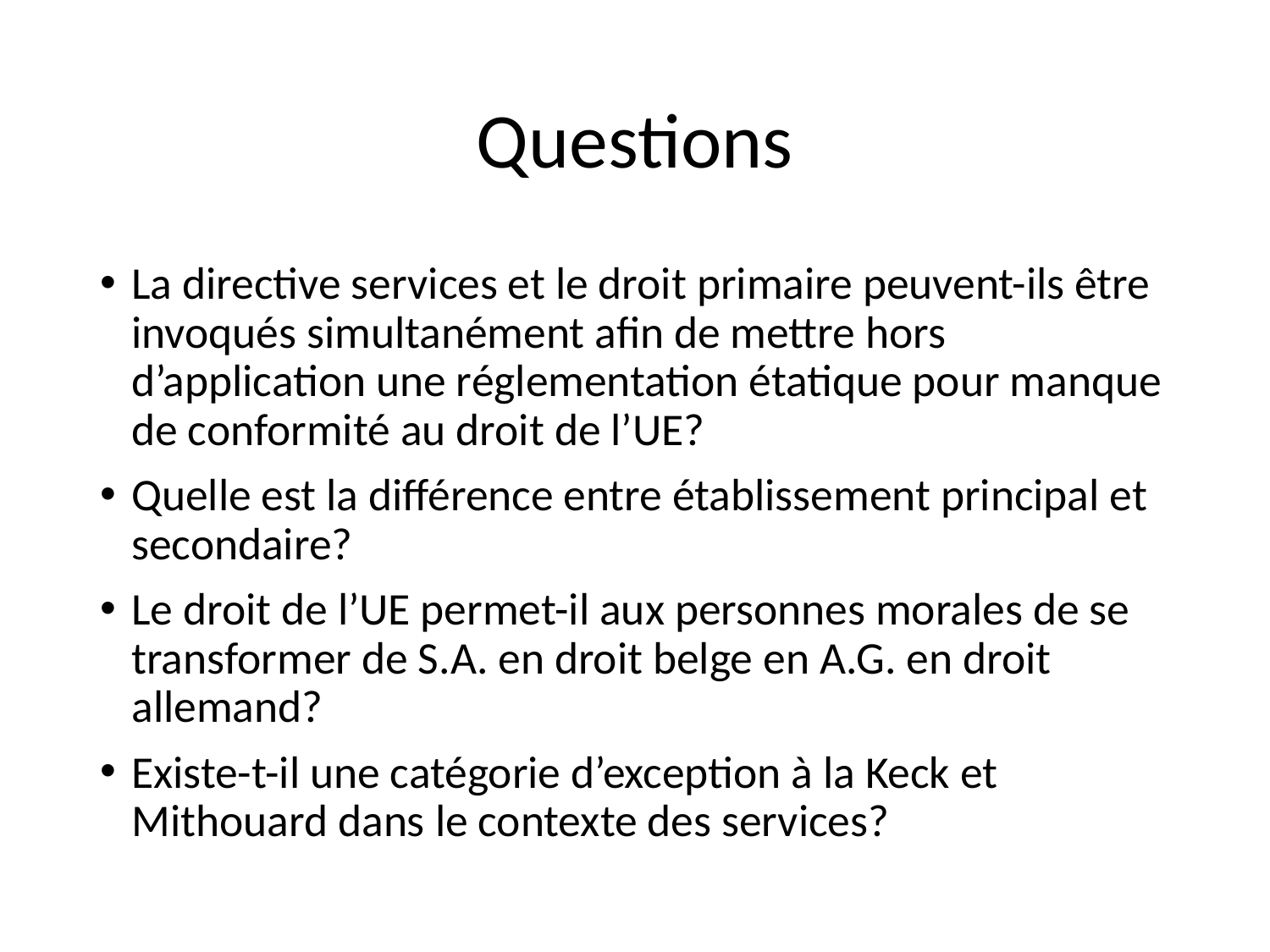

# Questions
La directive services et le droit primaire peuvent-ils être invoqués simultanément afin de mettre hors d’application une réglementation étatique pour manque de conformité au droit de l’UE?
Quelle est la différence entre établissement principal et secondaire?
Le droit de l’UE permet-il aux personnes morales de se transformer de S.A. en droit belge en A.G. en droit allemand?
Existe-t-il une catégorie d’exception à la Keck et Mithouard dans le contexte des services?